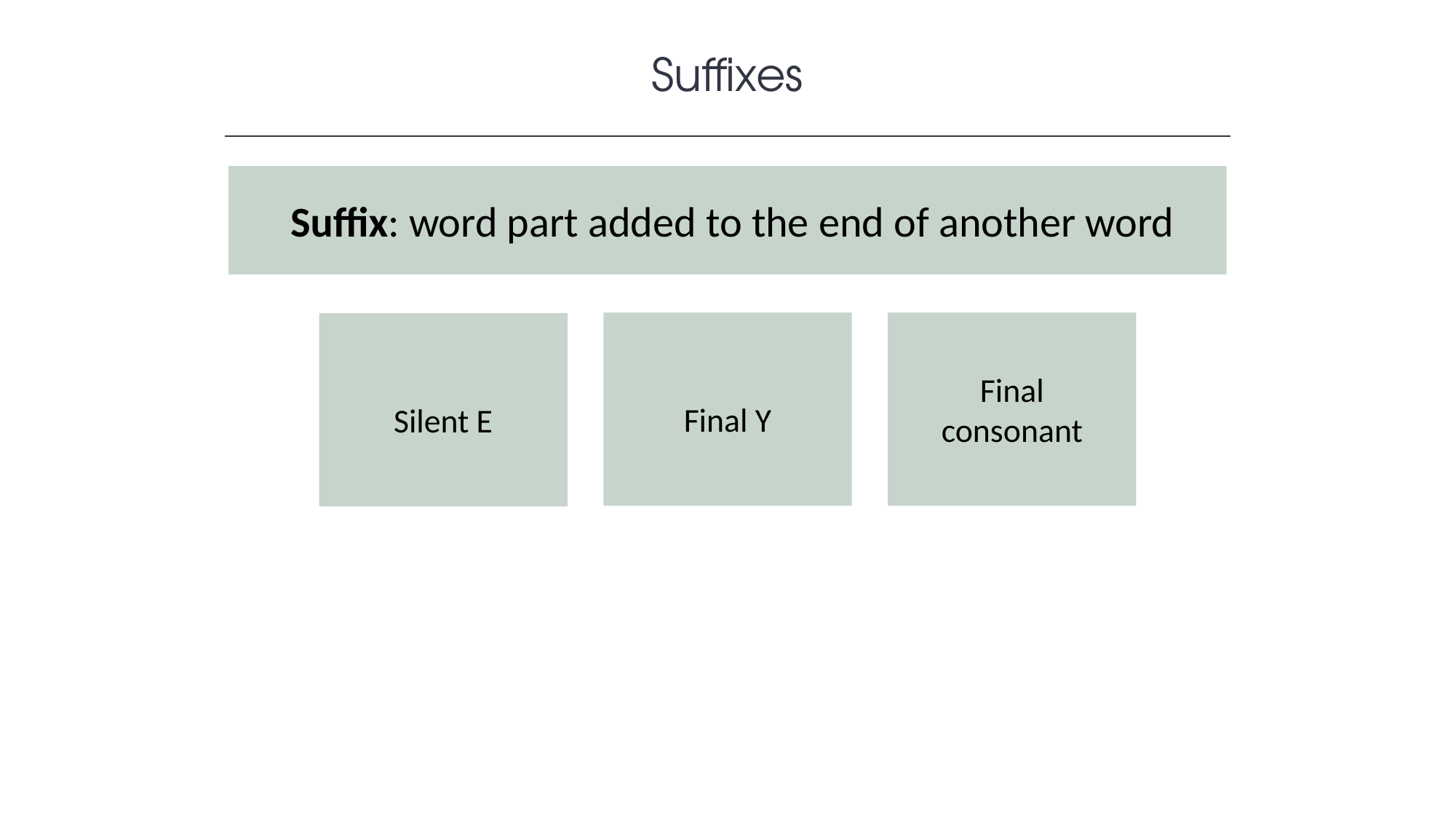

Suffixes
 Suffix: word part added to the end of another word

Final Y

Final consonant

Silent E